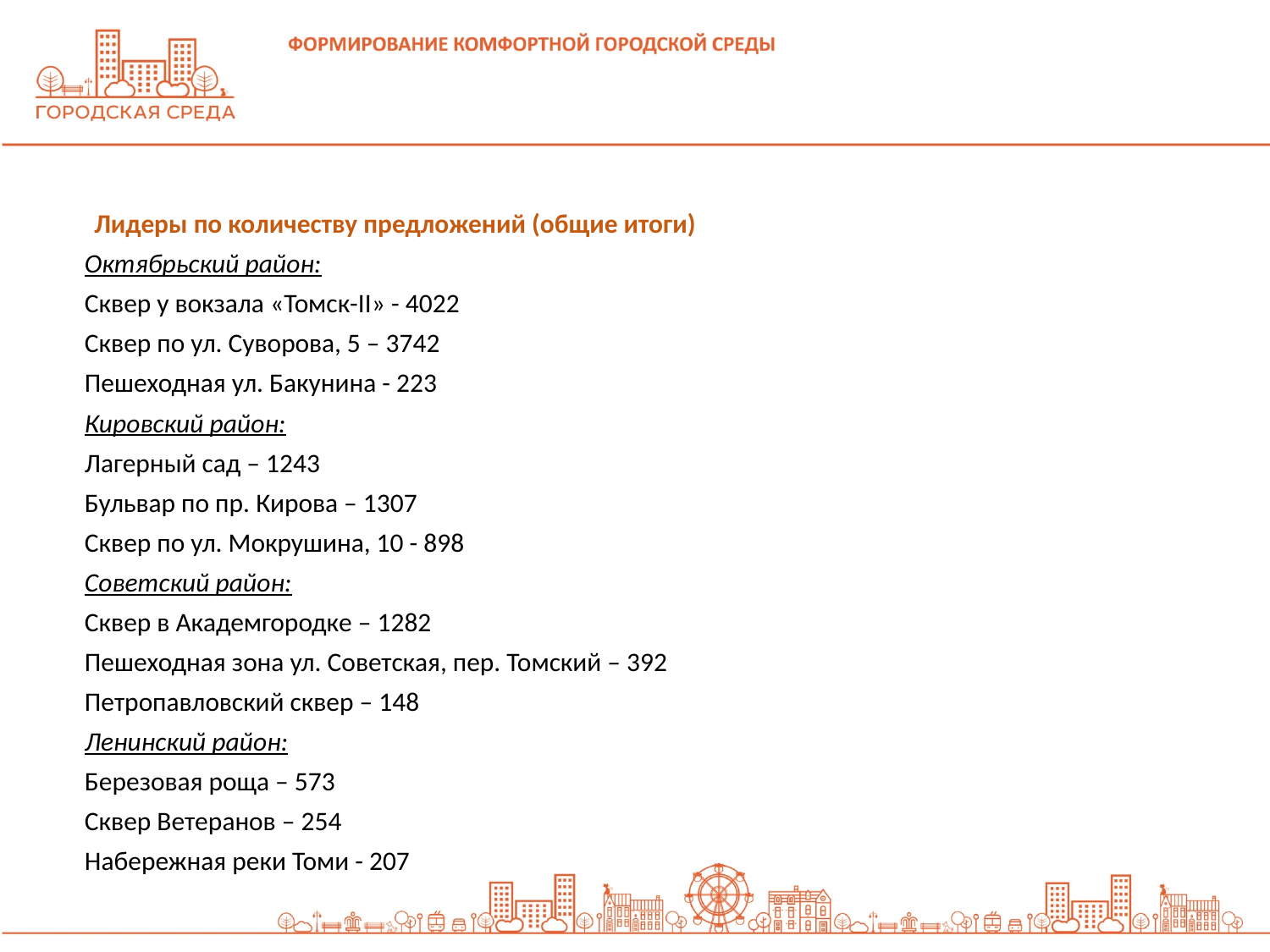

Лидеры по количеству предложений (общие итоги)
Октябрьский район:
Сквер у вокзала «Томск-II» - 4022
Сквер по ул. Суворова, 5 – 3742
Пешеходная ул. Бакунина - 223
Кировский район:
Лагерный сад – 1243
Бульвар по пр. Кирова – 1307
Сквер по ул. Мокрушина, 10 - 898
Советский район:
Сквер в Академгородке – 1282
Пешеходная зона ул. Советская, пер. Томский – 392
Петропавловский сквер – 148
Ленинский район:
Березовая роща – 573
Сквер Ветеранов – 254
Набережная реки Томи - 207